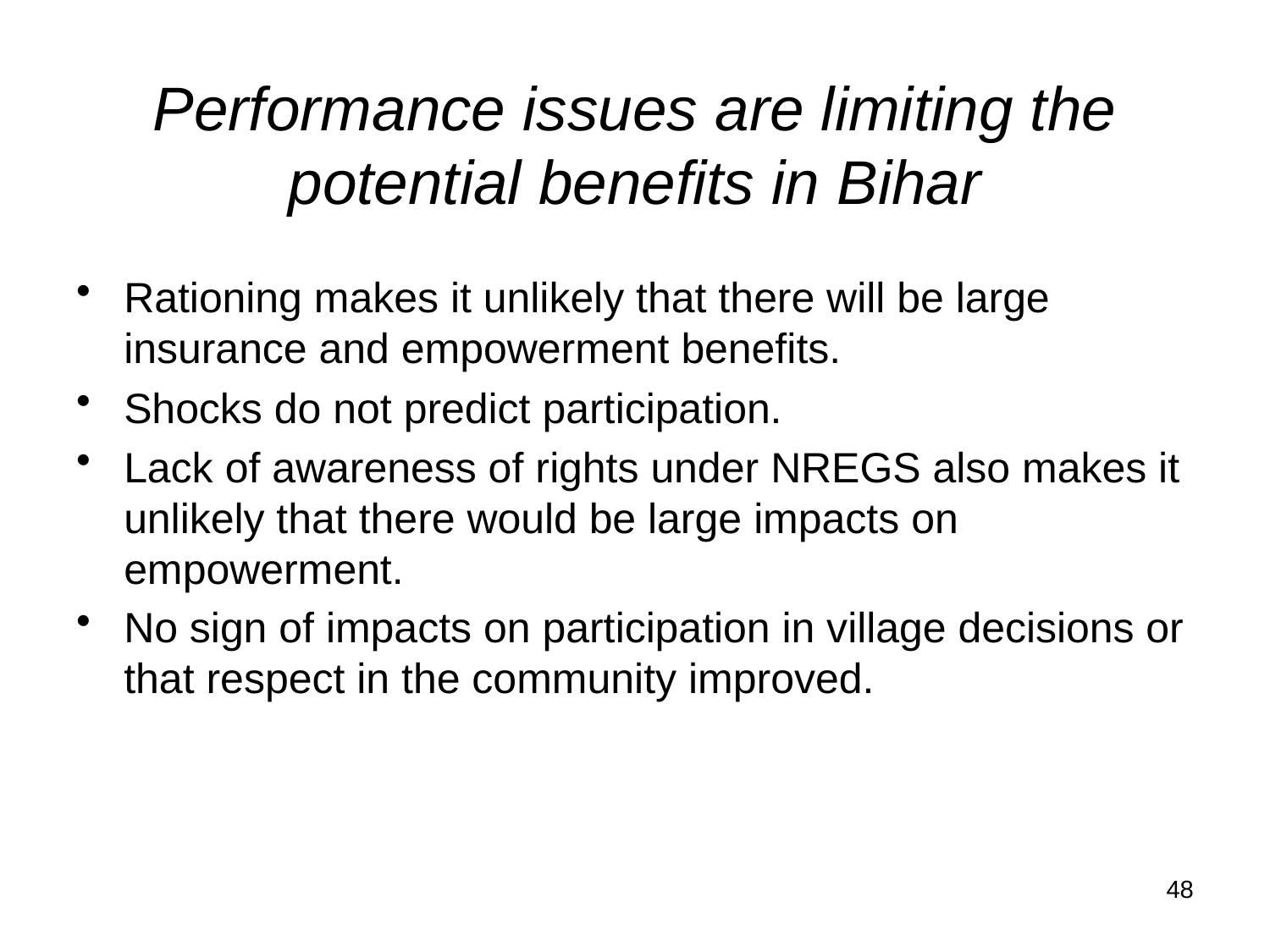

# Performance issues are limiting the potential benefits in Bihar
Rationing makes it unlikely that there will be large insurance and empowerment benefits.
Shocks do not predict participation.
Lack of awareness of rights under NREGS also makes it unlikely that there would be large impacts on empowerment.
No sign of impacts on participation in village decisions or that respect in the community improved.

48